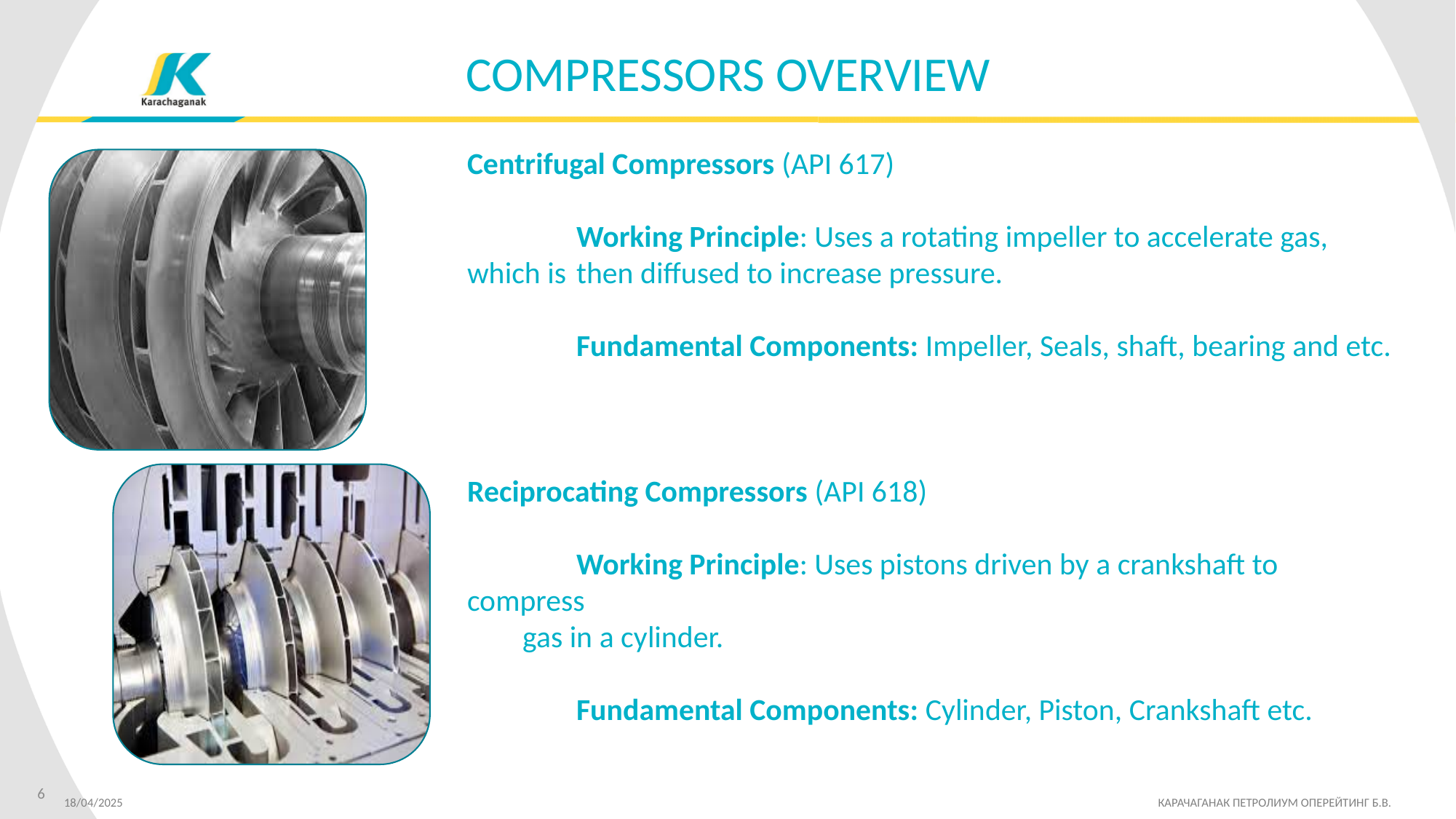

COMPRESSORS OVERVIEW
Centrifugal Compressors (API 617)

	Working Principle: Uses a rotating impeller to accelerate gas, which is 	then diffused to increase pressure.

	Fundamental Components: Impeller, Seals, shaft, bearing and etc.

Reciprocating Compressors (API 618)

	Working Principle: Uses pistons driven by a crankshaft to compress
        gas in a cylinder.

	Fundamental Components: Cylinder, Piston, Crankshaft etc.

6
18/04/2025                                                                                                                                                                                   		                                                                                                                         КАРАЧАГАНАК ПЕТРОЛИУМ ОПЕРЕЙТИНГ Б.В.